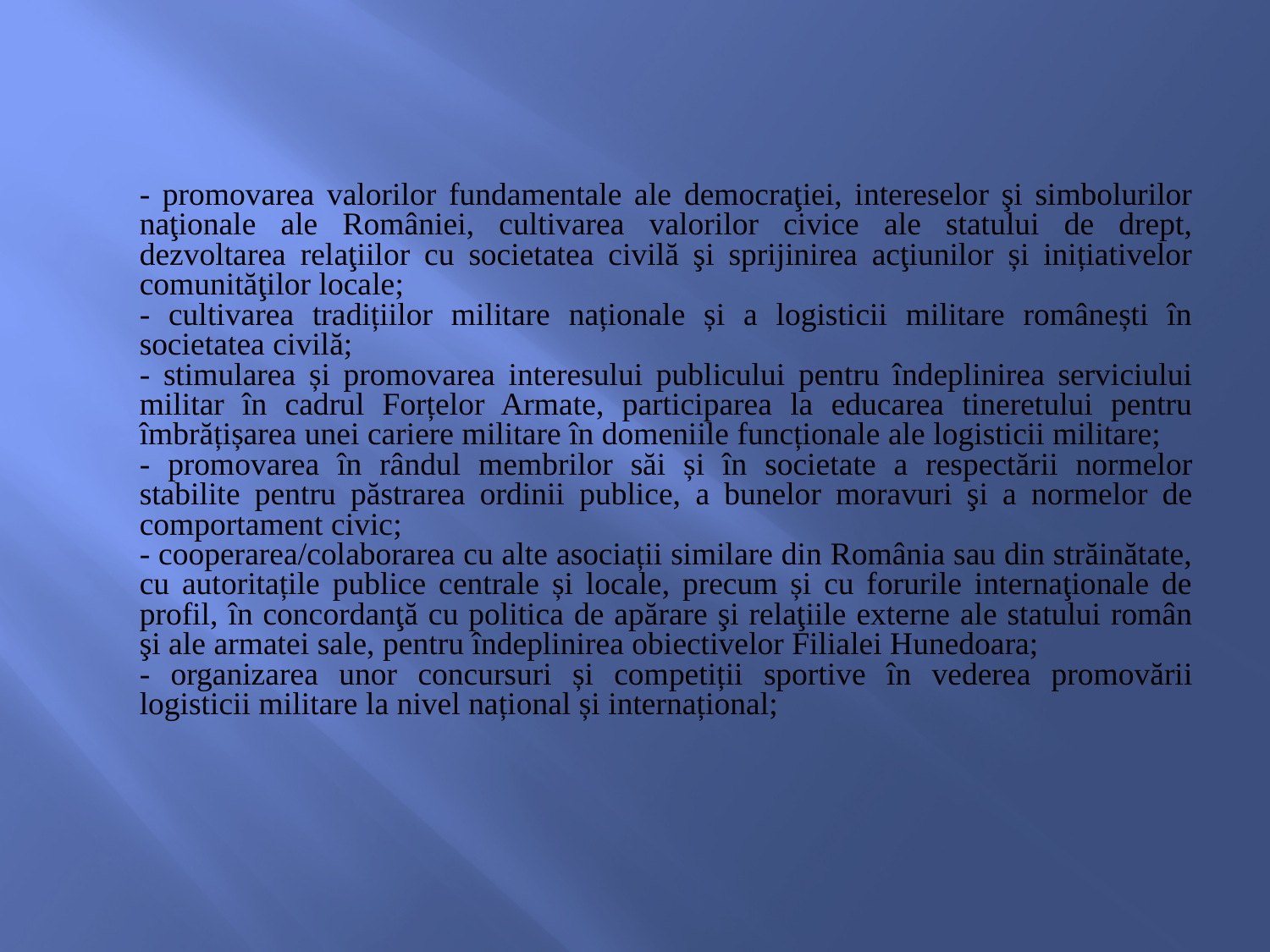

- promovarea valorilor fundamentale ale democraţiei, intereselor şi simbolurilor naţionale ale României, cultivarea valorilor civice ale statului de drept, dezvoltarea relaţiilor cu societatea civilă şi sprijinirea acţiunilor și inițiativelor comunităţilor locale;
- cultivarea tradițiilor militare naționale și a logisticii militare românești în societatea civilă;
- stimularea și promovarea interesului publicului pentru îndeplinirea serviciului militar în cadrul Forțelor Armate, participarea la educarea tineretului pentru îmbrățișarea unei cariere militare în domeniile funcționale ale logisticii militare;
- promovarea în rândul membrilor săi și în societate a respectării normelor stabilite pentru păstrarea ordinii publice, a bunelor moravuri şi a normelor de comportament civic;
- cooperarea/colaborarea cu alte asociații similare din România sau din străinătate, cu autoritațile publice centrale și locale, precum și cu forurile internaţionale de profil, în concordanţă cu politica de apărare şi relaţiile externe ale statului român şi ale armatei sale, pentru îndeplinirea obiectivelor Filialei Hunedoara;
- organizarea unor concursuri și competiții sportive în vederea promovării logisticii militare la nivel național și internațional;